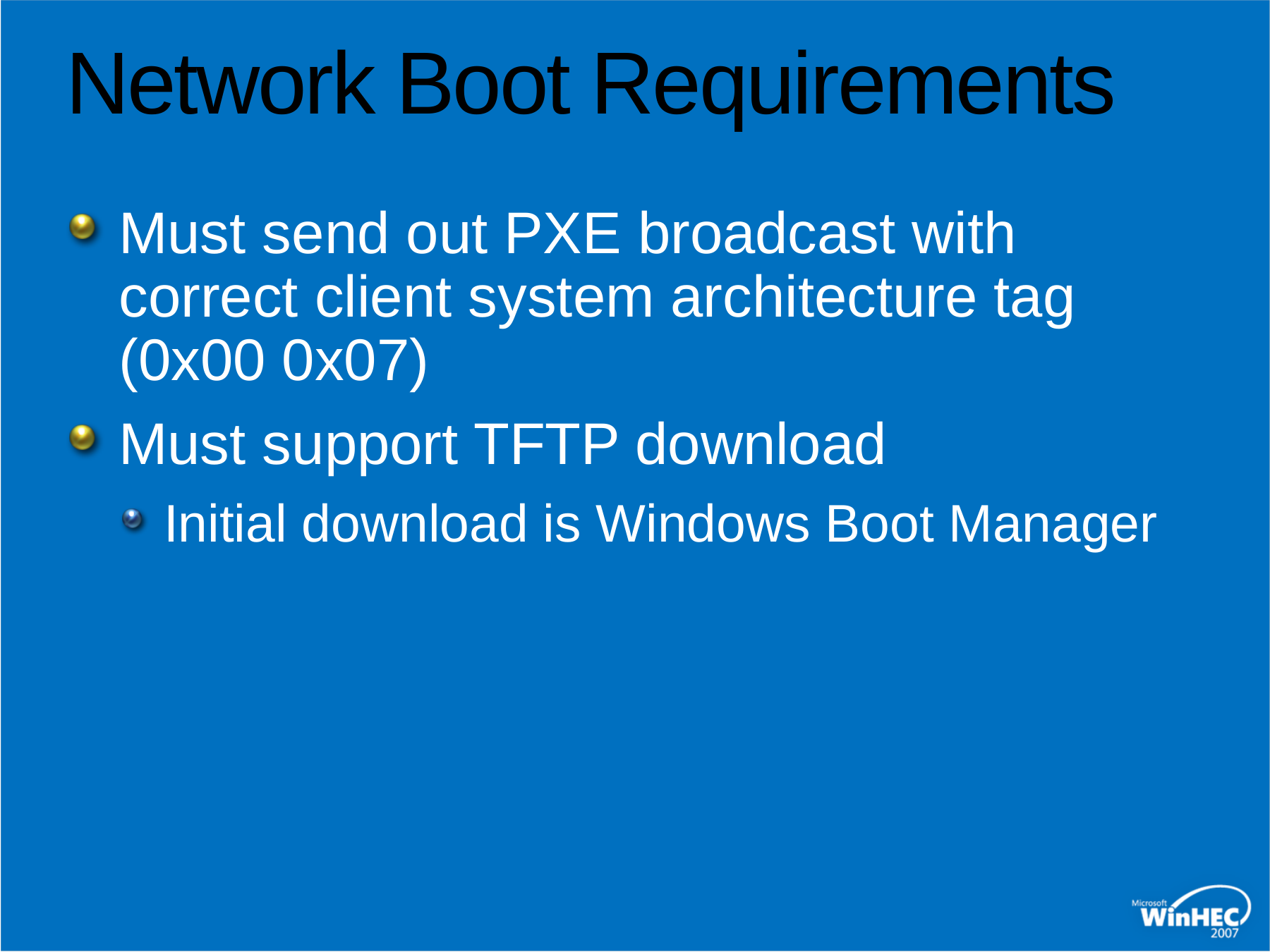

# Network Boot Requirements
Must send out PXE broadcast with correct client system architecture tag (0x00 0x07)
Must support TFTP download
Initial download is Windows Boot Manager